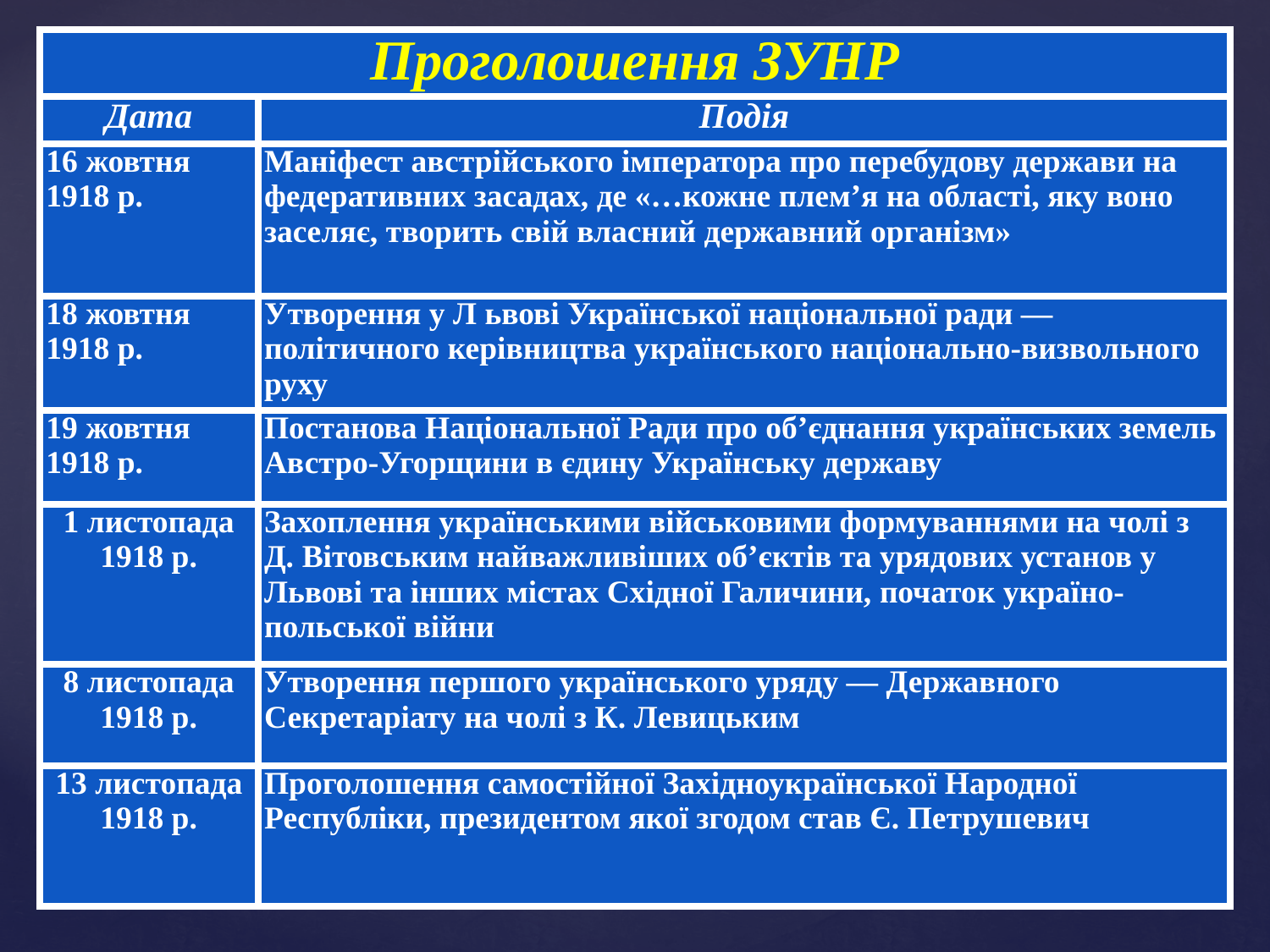

| Проголошення ЗУНР |  |
| --- | --- |
| Дата | Подія |
| 16 жовтня 1918 р. | Маніфест австрійського імператора про перебудову держави на федеративних засадах, де «…кожне плем’я на області, яку воно заселяє, творить свій власний державний організм» |
| 18 жовтня 1918 р. | Утворення у Л ьвові Української національної ради — політичного керівництва українського національно-визвольного руху |
| 19 жовтня 1918 р. | Постанова Національної Ради про об’єднання українських земель Австро-Угорщини в єдину Українську державу |
| 1 листопада 1918 р. | Захоплення українськими військовими формуваннями на чолі з Д. Вітовським найважливіших об’єктів та урядових установ у Львові та інших містах Східної Галичини, початок україно-польської війни |
| 8 листопада 1918 р. | Утворення першого українського уряду — Державного Секретаріату на чолі з К. Левицьким |
| 13 листопада 1918 р. | Проголошення самостійної Західноукраїнської Народної Республіки, президентом якої згодом став Є. Петрушевич |
11